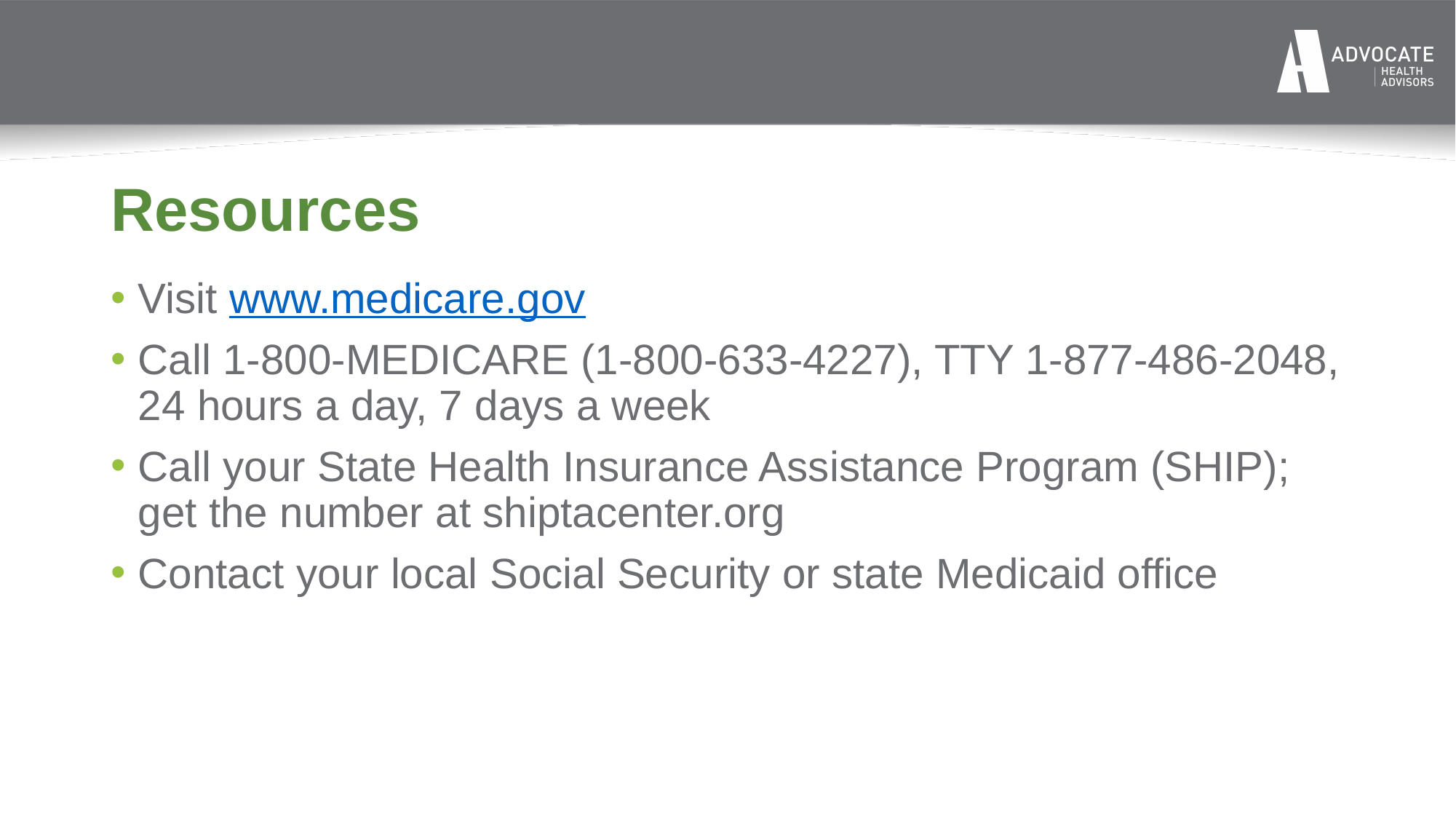

# Resources
Visit www.medicare.gov
Call 1-800-MEDICARE (1-800-633-4227), TTY 1-877-486-2048, 24 hours a day, 7 days a week
Call your State Health Insurance Assistance Program (SHIP); get the number at shiptacenter.org
Contact your local Social Security or state Medicaid office